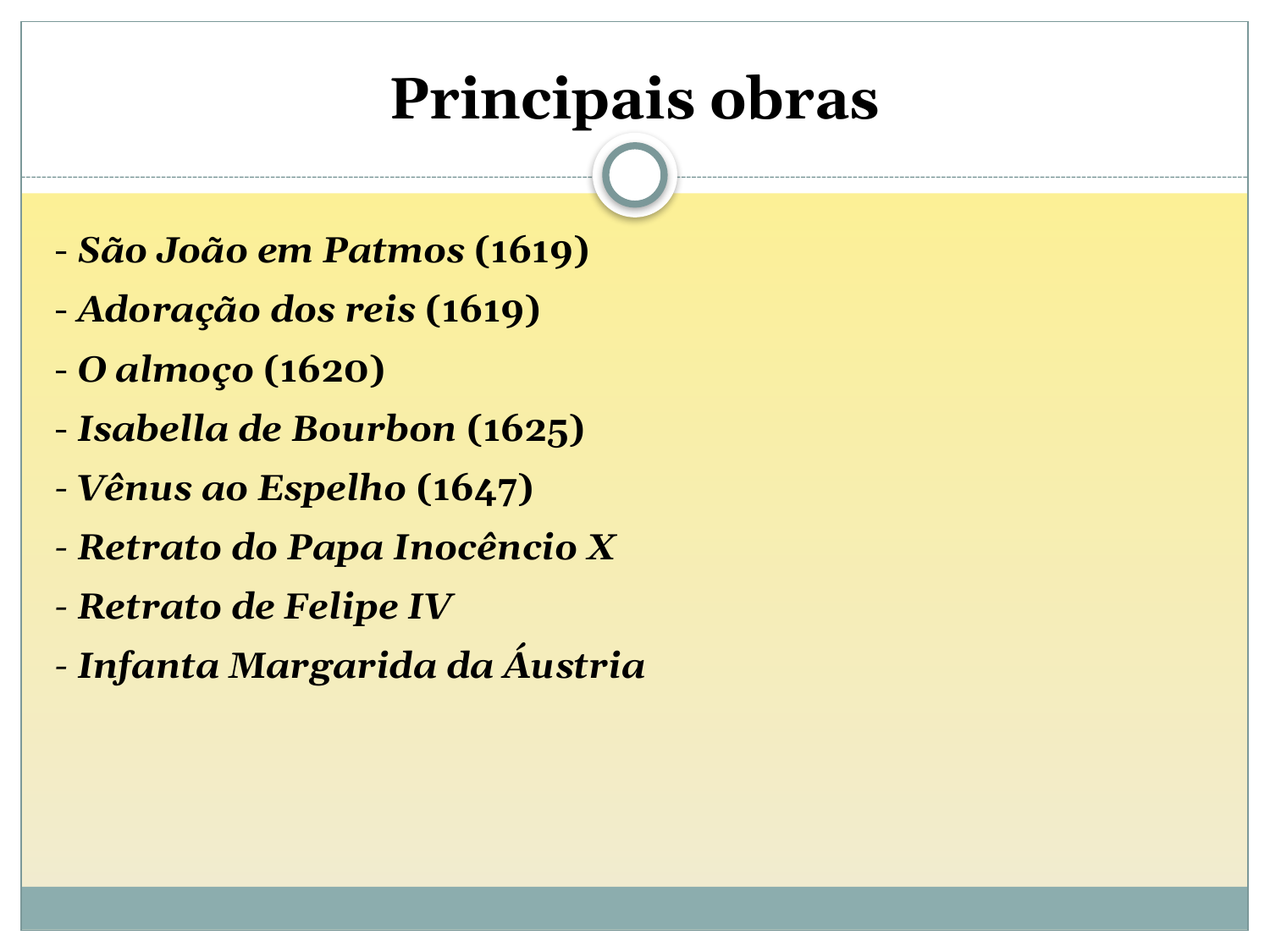

# Principais obras
- São João em Patmos (1619)
- Adoração dos reis (1619)
- O almoço (1620)
- Isabella de Bourbon (1625)
- Vênus ao Espelho (1647)
- Retrato do Papa Inocêncio X
- Retrato de Felipe IV
- Infanta Margarida da Áustria